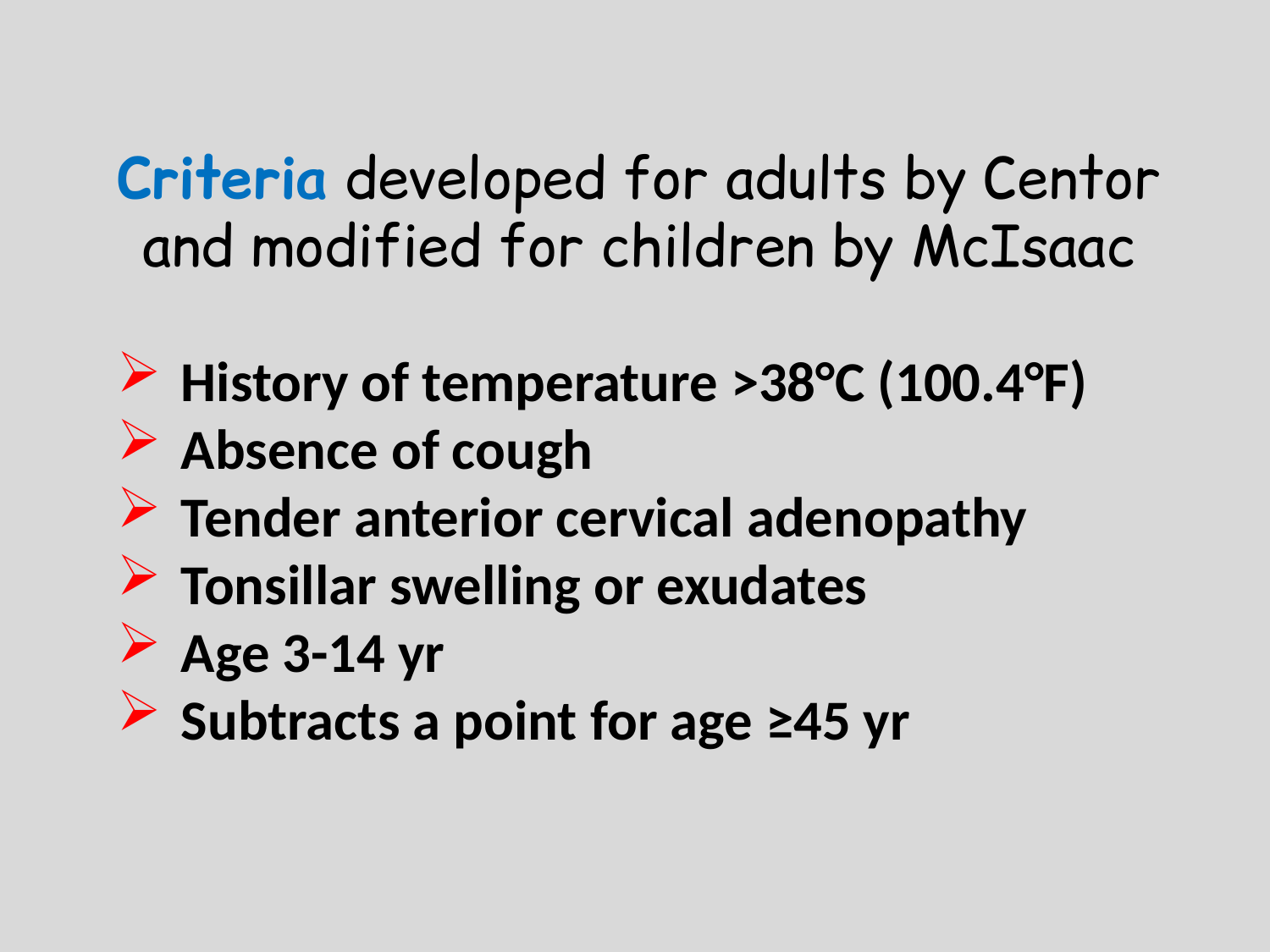

Criteria developed for adults by Centor and modified for children by McIsaac

History of temperature >38°C (100.4°F)
Absence of cough
Tender anterior cervical adenopathy
Tonsillar swelling or exudates
Age 3-14 yr
Subtracts a point for age ≥45 yr